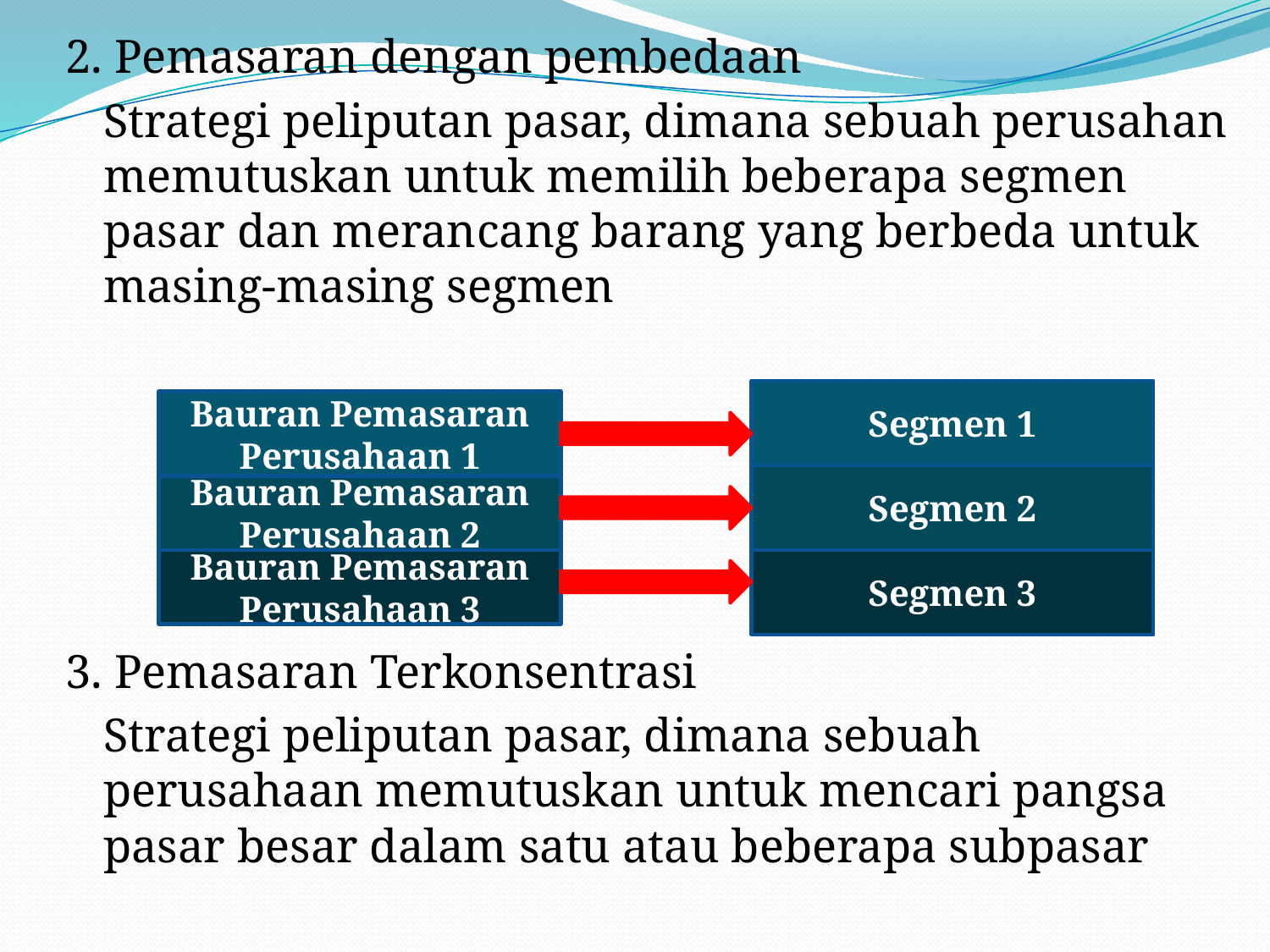

2. Pemasaran dengan pembedaan
	Strategi peliputan pasar, dimana sebuah perusahan memutuskan untuk memilih beberapa segmen pasar dan merancang barang yang berbeda untuk masing-masing segmen

3. Pemasaran Terkonsentrasi
	Strategi peliputan pasar, dimana sebuah perusahaan memutuskan untuk mencari pangsa pasar besar dalam satu atau beberapa subpasar
Segmen 1
Bauran Pemasaran Perusahaan 1

Segmen 2
Bauran Pemasaran Perusahaan 2

Bauran Pemasaran Perusahaan 3
Segmen 3